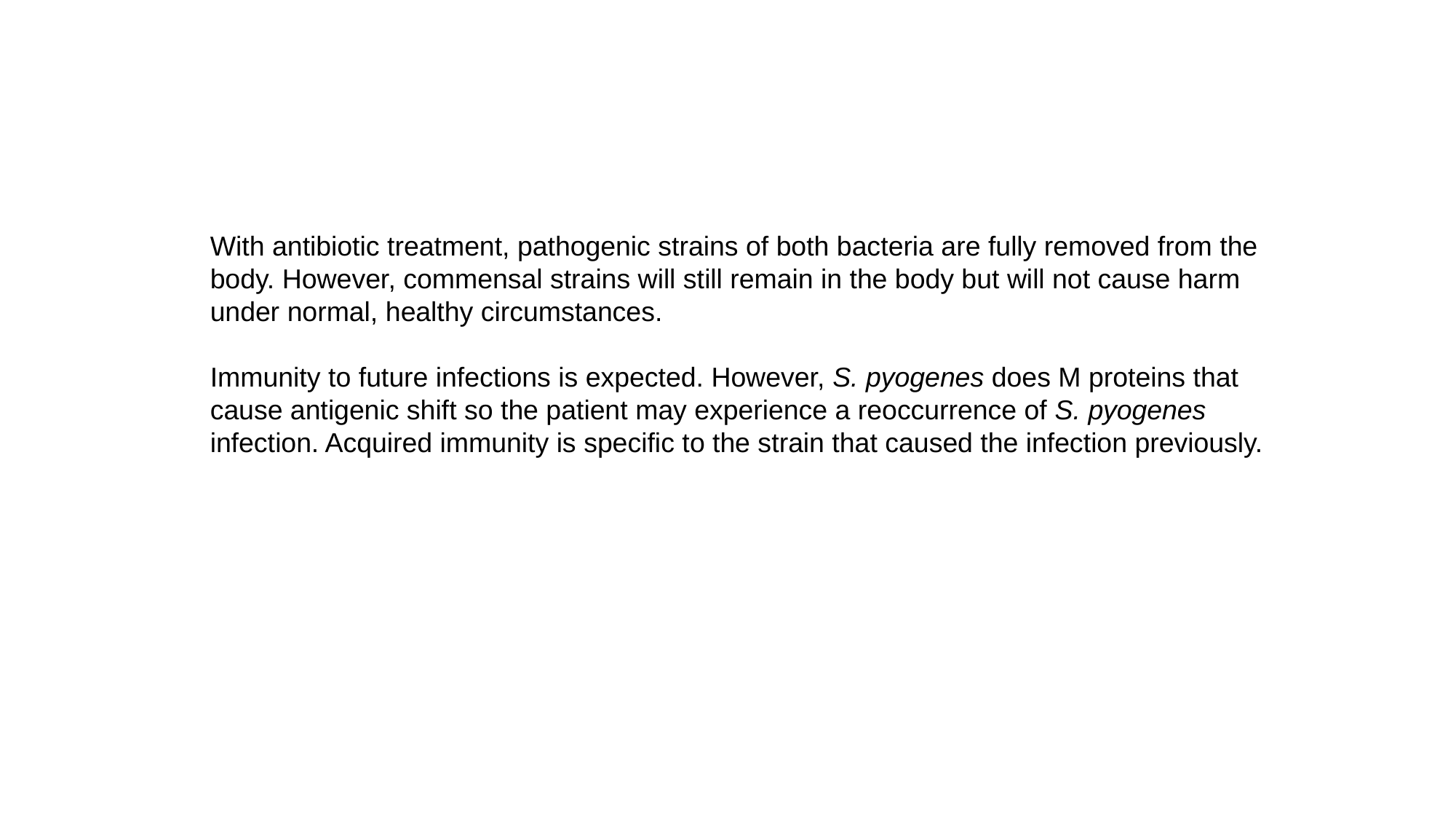

With antibiotic treatment, pathogenic strains of both bacteria are fully removed from the body. However, commensal strains will still remain in the body but will not cause harm under normal, healthy circumstances.

Immunity to future infections is expected. However, S. pyogenes does M proteins that cause antigenic shift so the patient may experience a reoccurrence of S. pyogenes infection. Acquired immunity is specific to the strain that caused the infection previously.